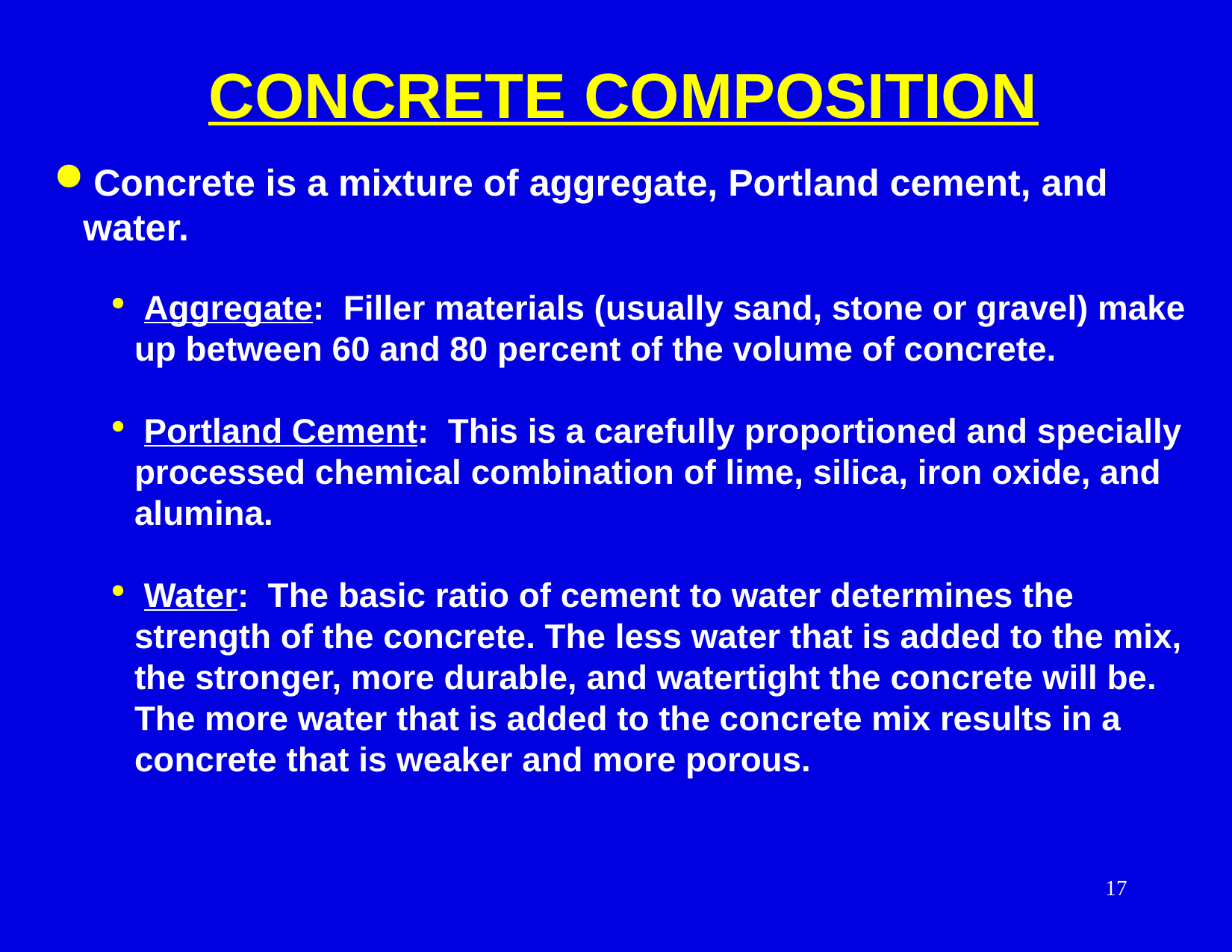

CONCRETE COMPOSITION
 Concrete is a mixture of aggregate, Portland cement, and water.
 Aggregate:  Filler materials (usually sand, stone or gravel) make up between 60 and 80 percent of the volume of concrete.
 Portland Cement:  This is a carefully proportioned and specially processed chemical combination of lime, silica, iron oxide, and alumina.
 Water:  The basic ratio of cement to water determines the strength of the concrete. The less water that is added to the mix, the stronger, more durable, and watertight the concrete will be. The more water that is added to the concrete mix results in a concrete that is weaker and more porous.
17